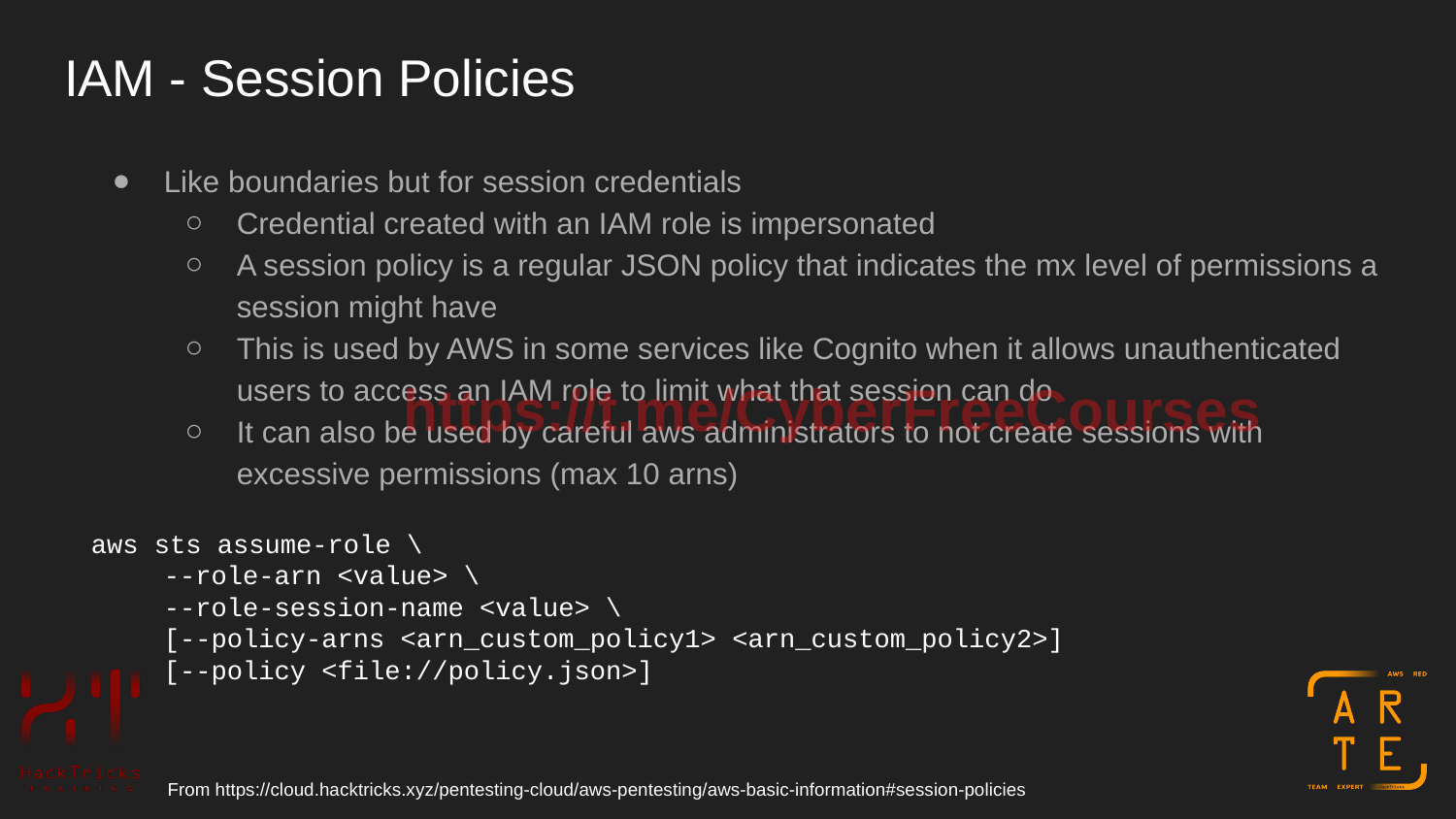

# IAM - Session Policies
Like boundaries but for session credentials
Credential created with an IAM role is impersonated
A session policy is a regular JSON policy that indicates the mx level of permissions a session might have
This is used by AWS in some services like Cognito when it allows unauthenticated users to access an IAM role to limit what that session can do
It can also be used by careful aws administrators to not create sessions with excessive permissions (max 10 arns)

aws sts assume-role \
--role-arn <value> \
--role-session-name <value> \
[--policy-arns <arn_custom_policy1> <arn_custom_policy2>]
[--policy <file://policy.json>]

https://t.me/CyberFreeCourses
From https://cloud.hacktricks.xyz/pentesting-cloud/aws-pentesting/aws-basic-information#session-policies